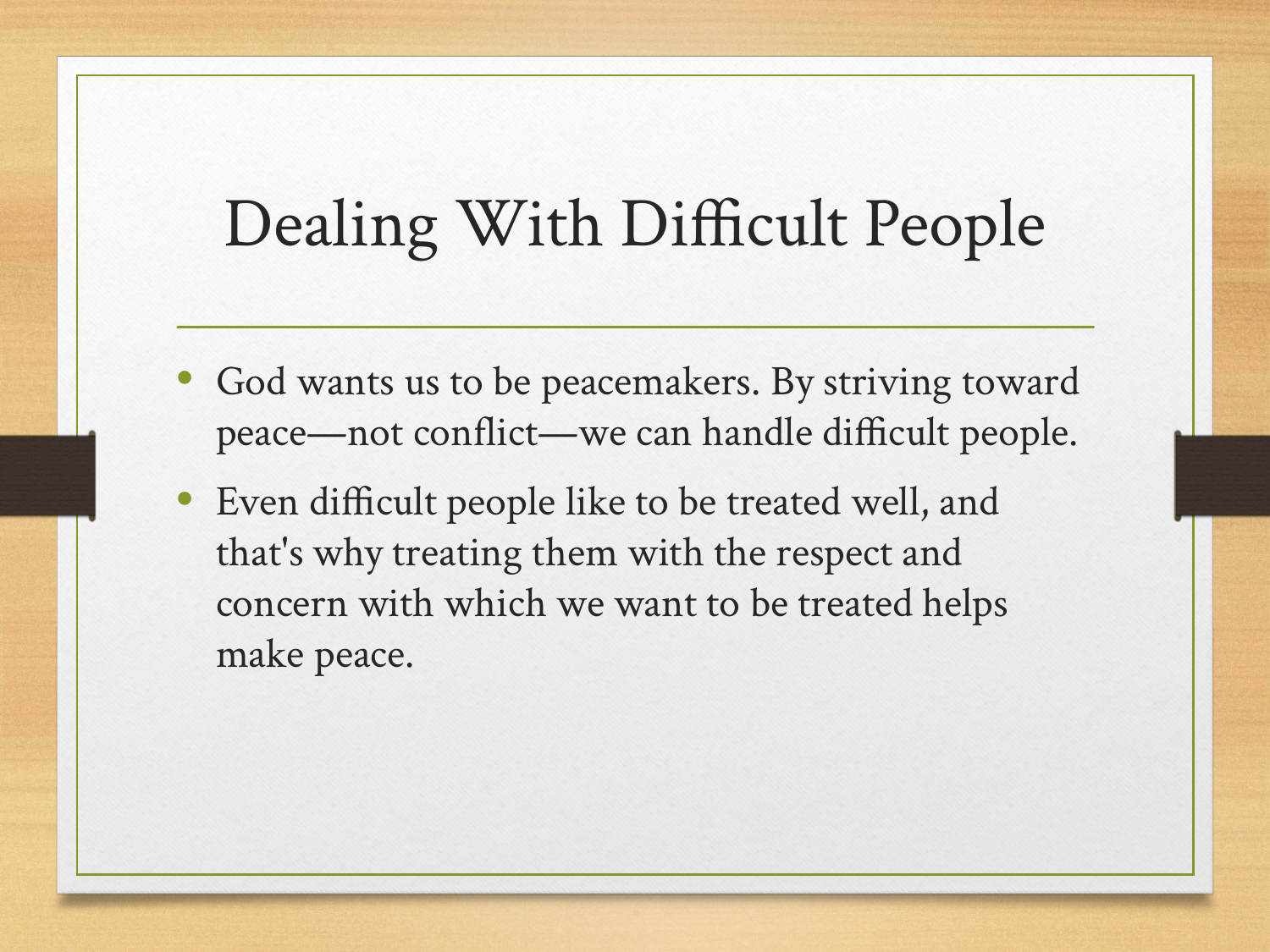

# Dealing With Difficult People
God wants us to be peacemakers. By striving toward peace—not conflict—we can handle difficult people.
Even difficult people like to be treated well, and that's why treating them with the respect and concern with which we want to be treated helps make peace.